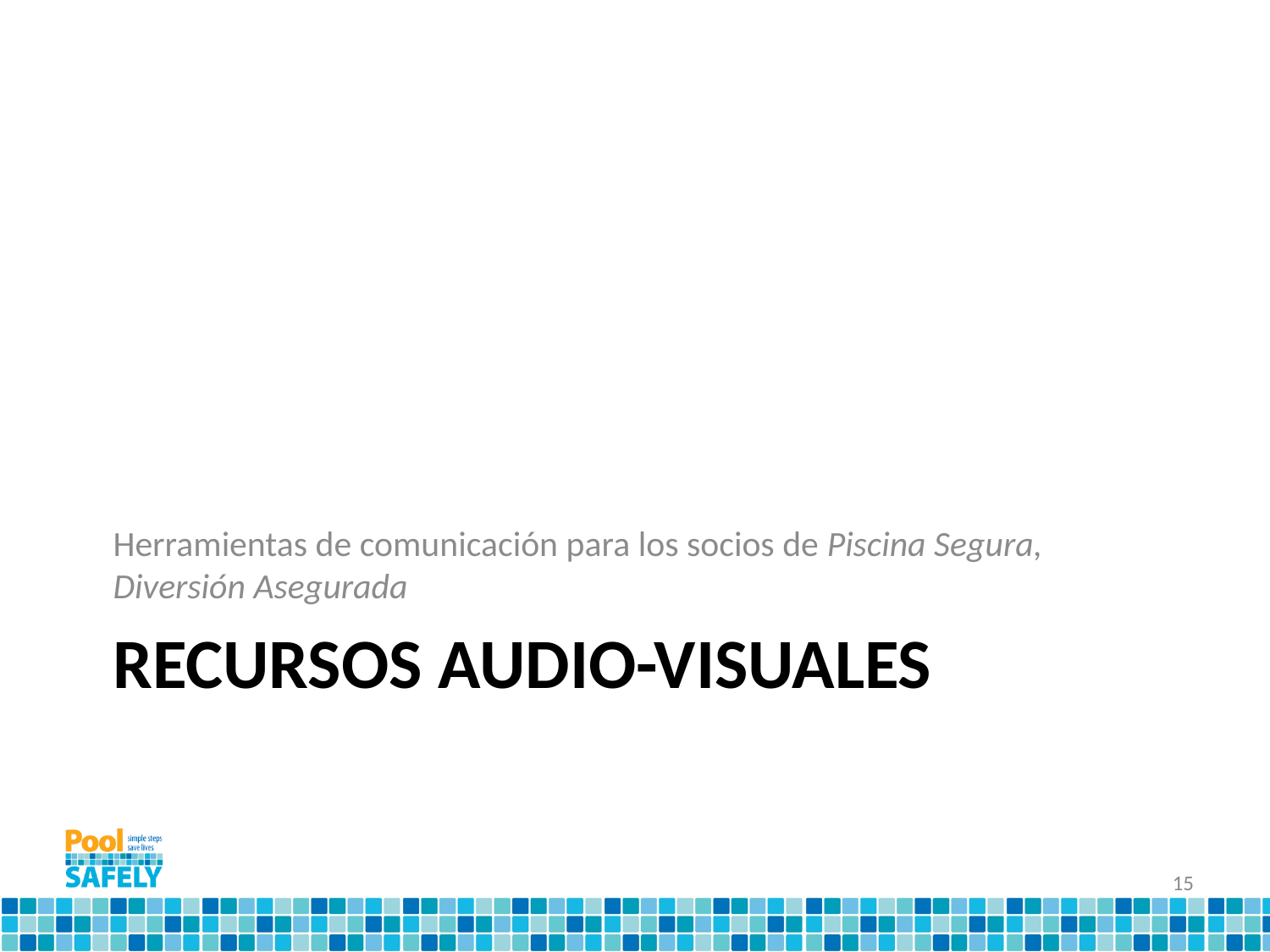

Herramientas de comunicación para los socios de Piscina Segura, Diversión Asegurada
# RECURSOS AUDIO-VISUALES